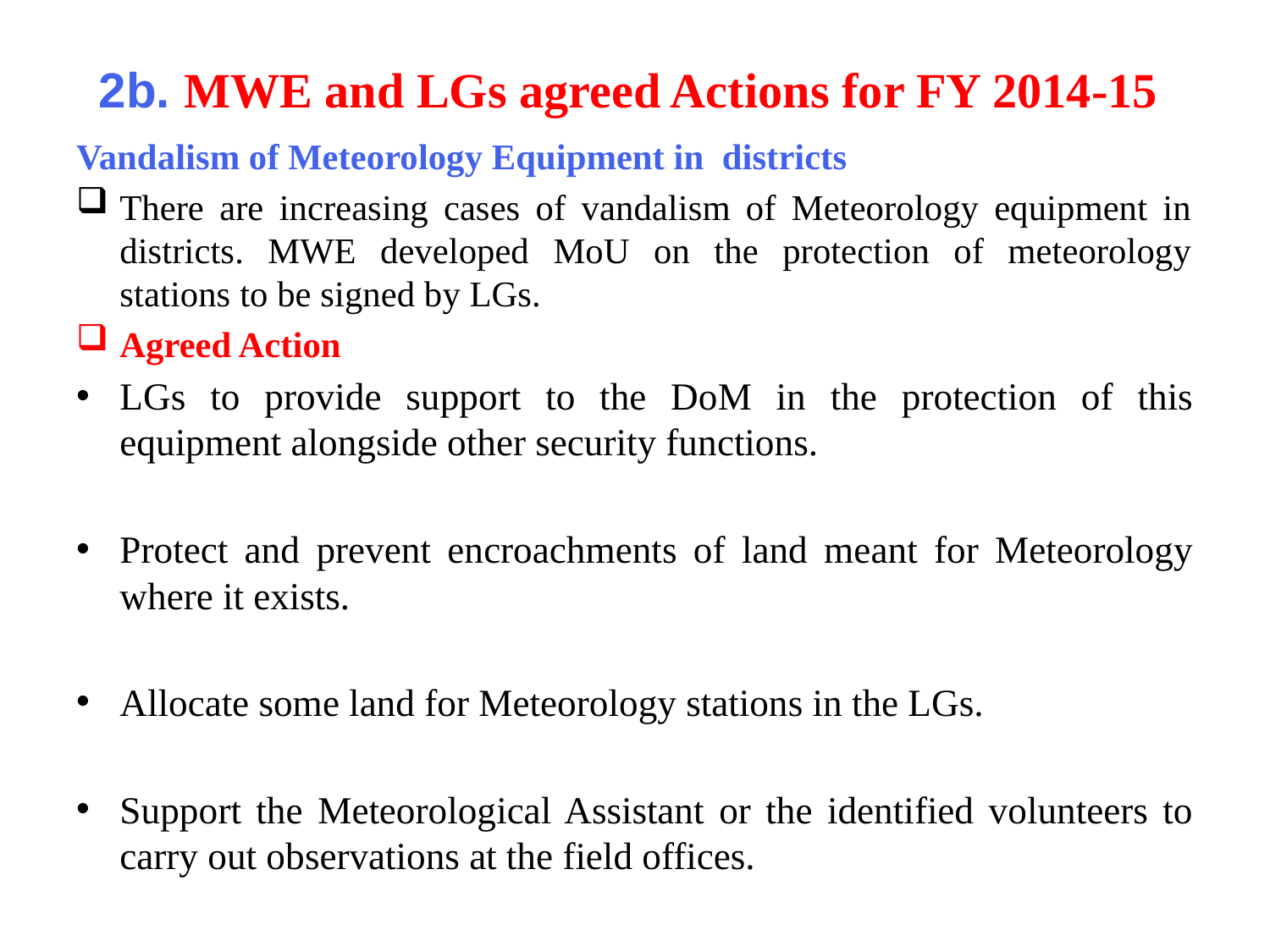

# 2b. MWE and LGs agreed Actions for FY 2014-15
Vandalism of Meteorology Equipment in  districts
There are increasing cases of vandalism of Meteorology equipment in districts. MWE developed MoU on the protection of meteorology stations to be signed by LGs.
Agreed Action
LGs to provide support to the DoM in the protection of this equipment alongside other security functions.

Protect and prevent encroachments of land meant for Meteorology where it exists.

Allocate some land for Meteorology stations in the LGs.

Support the Meteorological Assistant or the identified volunteers to carry out observations at the field offices.